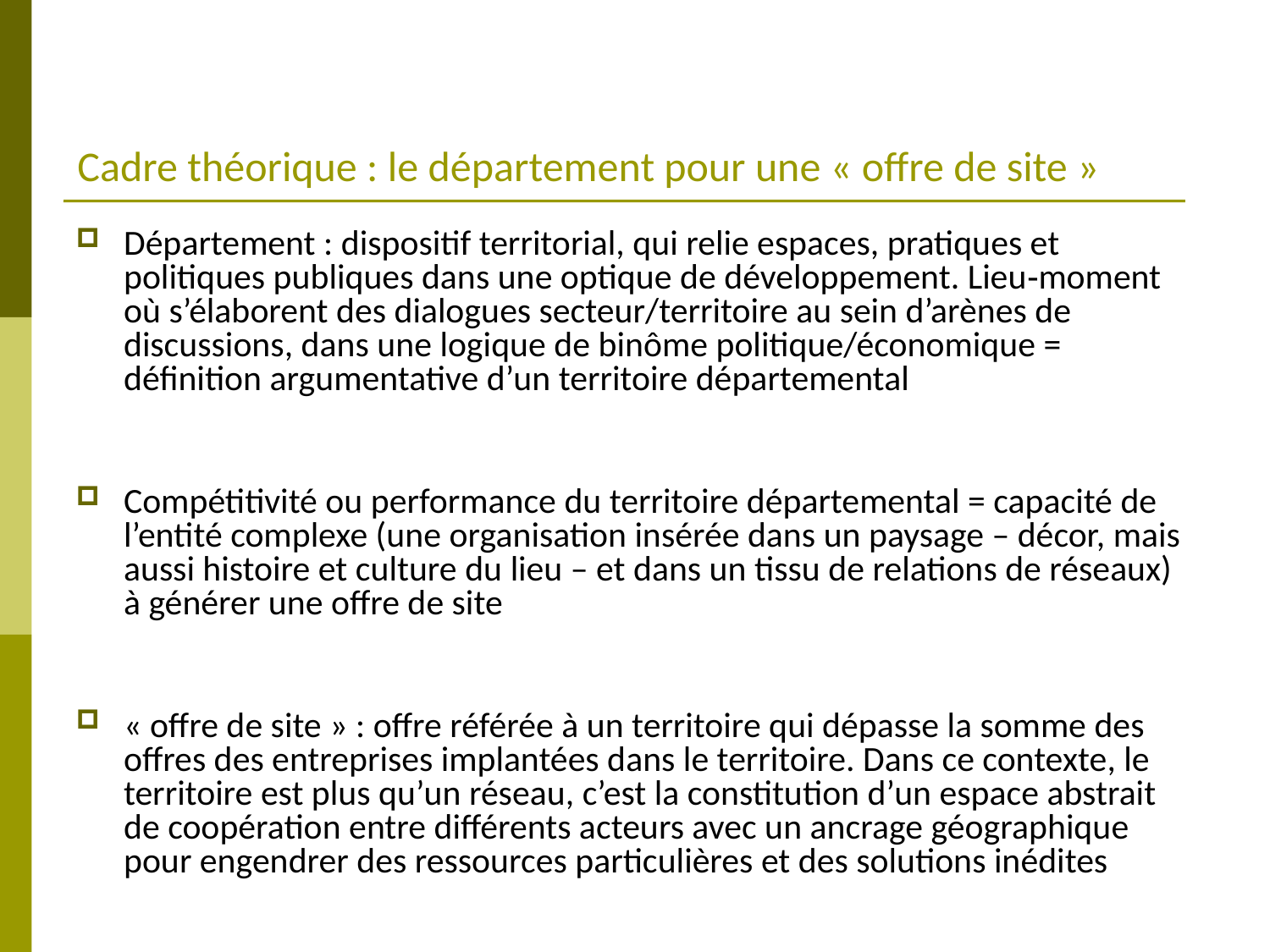

Cadre théorique : le département pour une « offre de site »
Département : dispositif territorial, qui relie espaces, pratiques et politiques publiques dans une optique de développement. Lieu‐moment où s’élaborent des dialogues secteur/territoire au sein d’arènes de discussions, dans une logique de binôme politique/économique = définition argumentative d’un territoire départemental

Compétitivité ou performance du territoire départemental = capacité de l’entité complexe (une organisation insérée dans un paysage – décor, mais aussi histoire et culture du lieu – et dans un tissu de relations de réseaux) à générer une offre de site

« offre de site » : offre référée à un territoire qui dépasse la somme des offres des entreprises implantées dans le territoire. Dans ce contexte, le territoire est plus qu’un réseau, c’est la constitution d’un espace abstrait de coopération entre différents acteurs avec un ancrage géographique pour engendrer des ressources particulières et des solutions inédites